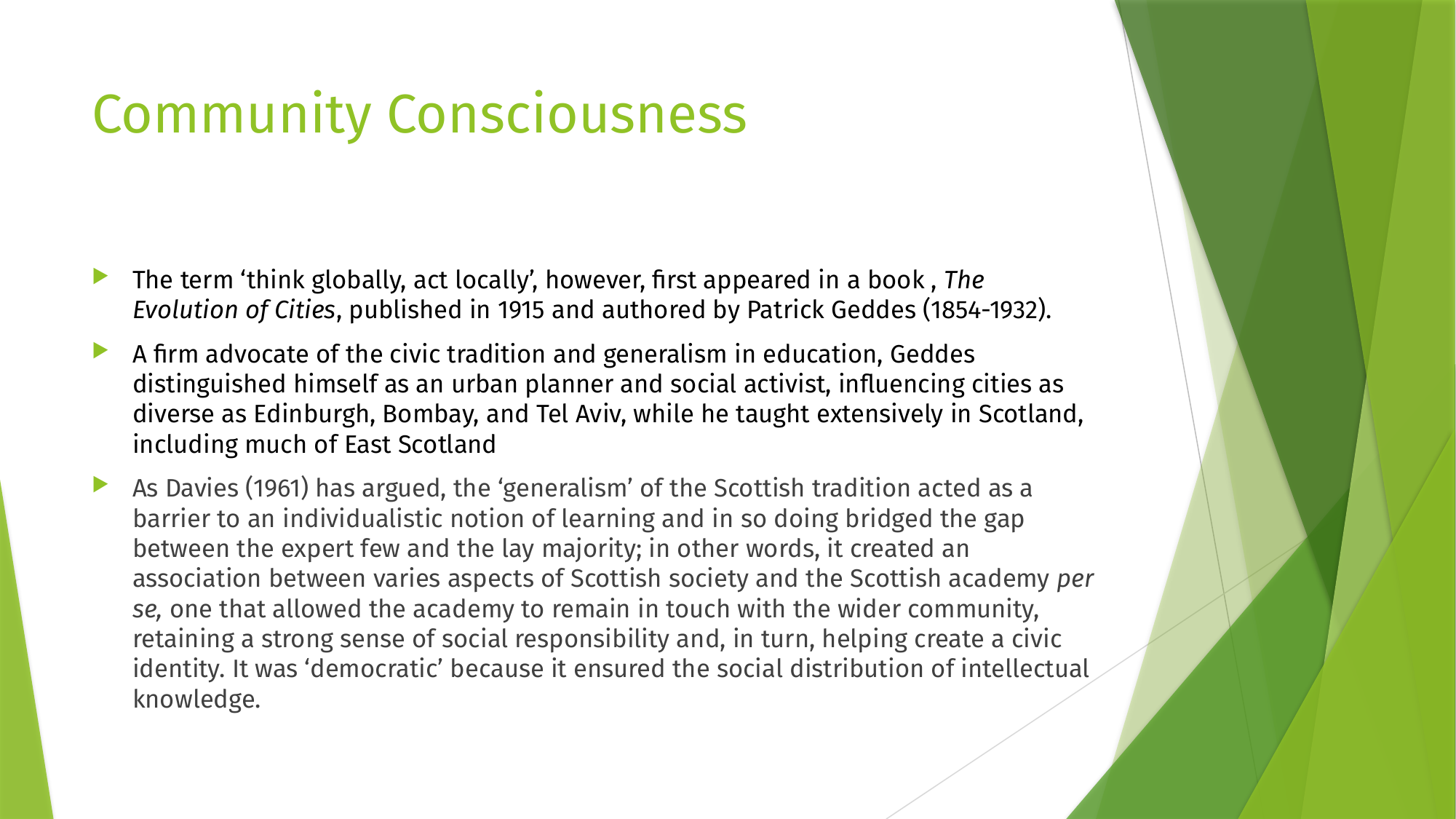

# Community Consciousness
The term ‘think globally, act locally’, however, first appeared in a book , The Evolution of Cities, published in 1915 and authored by Patrick Geddes (1854-1932).
A firm advocate of the civic tradition and generalism in education, Geddes distinguished himself as an urban planner and social activist, influencing cities as diverse as Edinburgh, Bombay, and Tel Aviv, while he taught extensively in Scotland, including much of East Scotland
As Davies (1961) has argued, the ‘generalism’ of the Scottish tradition acted as a barrier to an individualistic notion of learning and in so doing bridged the gap between the expert few and the lay majority; in other words, it created an association between varies aspects of Scottish society and the Scottish academy per se, one that allowed the academy to remain in touch with the wider community, retaining a strong sense of social responsibility and, in turn, helping create a civic identity. It was ‘democratic’ because it ensured the social distribution of intellectual knowledge.